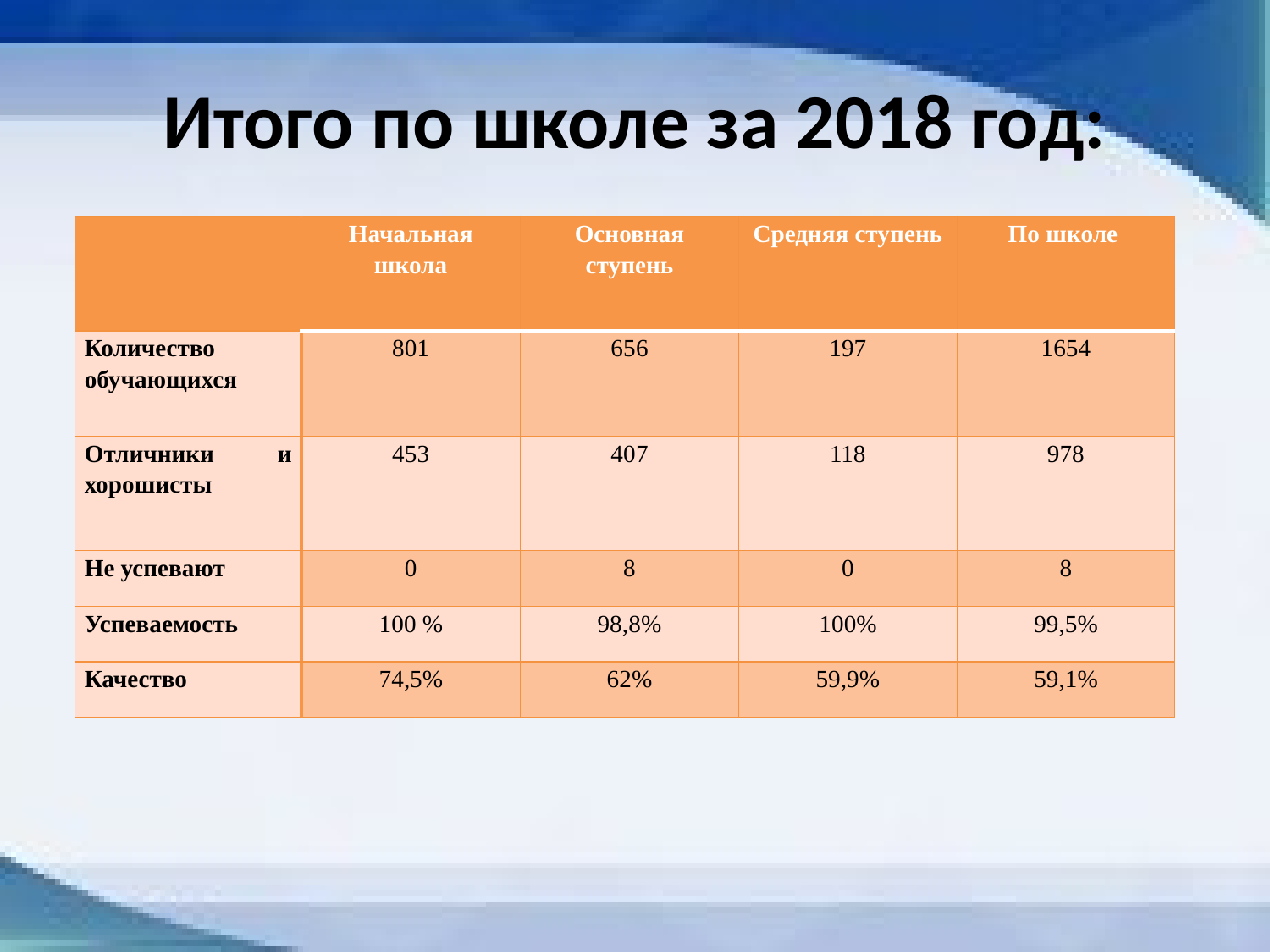

# Итого по школе за 2018 год:
|  | Начальная школа | Основная ступень | Средняя ступень | По школе |
| --- | --- | --- | --- | --- |
| Количество обучающихся | 801 | 656 | 197 | 1654 |
| Отличники и хорошисты | 453 | 407 | 118 | 978 |
| Не успевают | 0 | 8 | 0 | 8 |
| Успеваемость | 100 % | 98,8% | 100% | 99,5% |
| Качество | 74,5% | 62% | 59,9% | 59,1% |